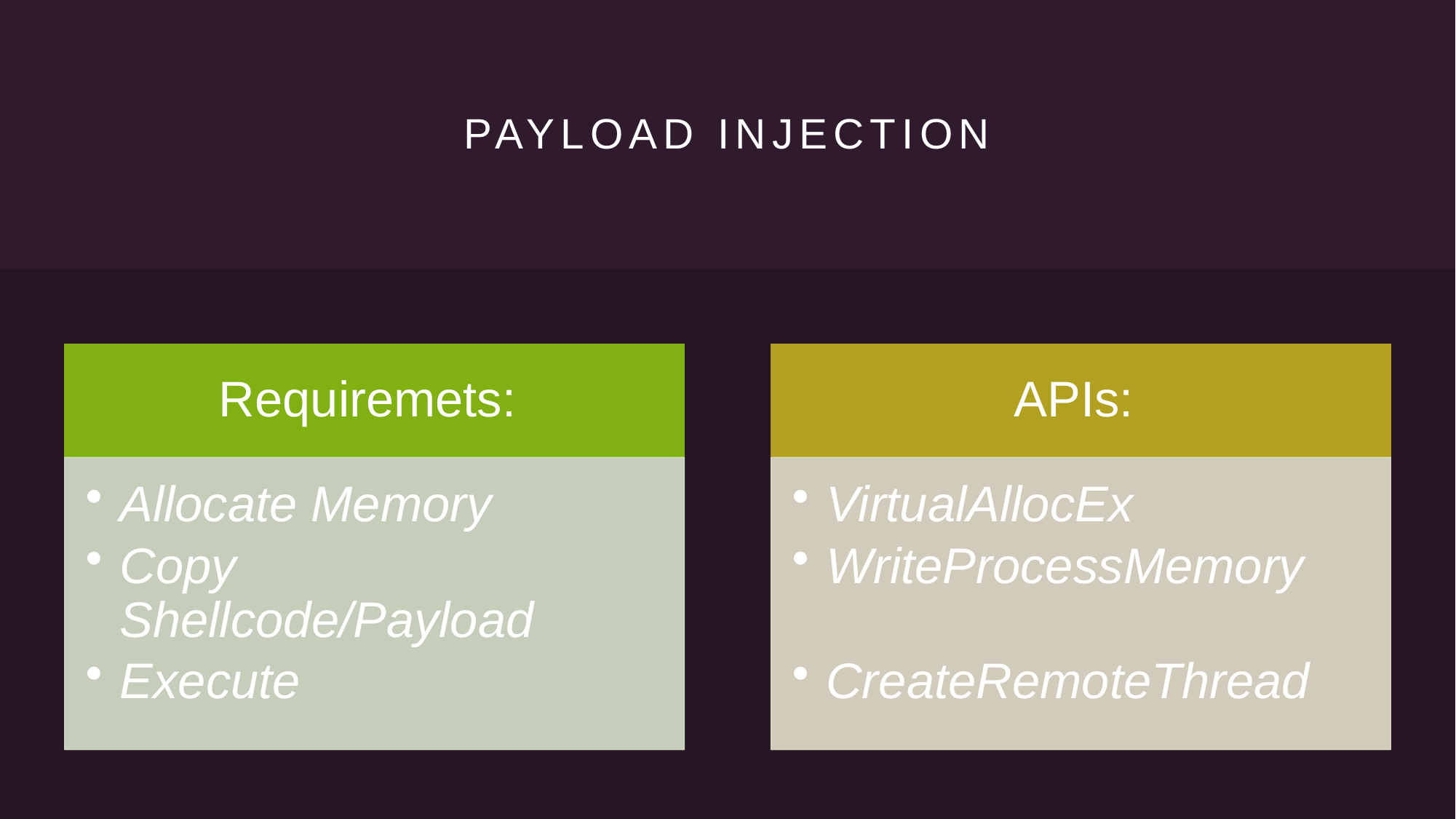

# Payload injection

Requiremets:
Allocate Memory
Copy Shellcode/Payload
Execute
APIs:
VirtualAllocEx
WriteProcessMemory
CreateRemoteThread